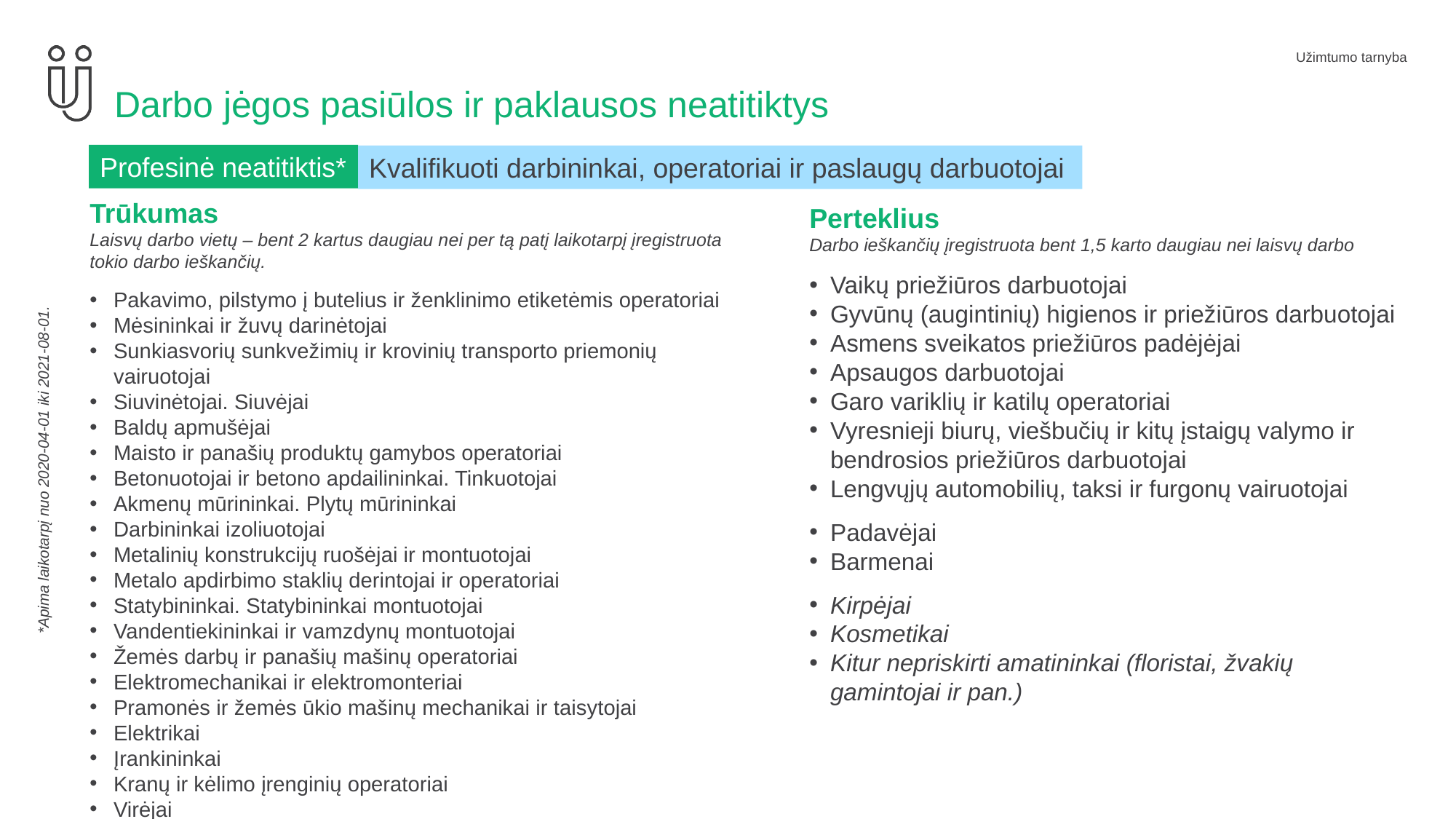

# Darbo jėgos pasiūlos ir paklausos neatitiktys
Profesinė neatitiktis*
Kvalifikuoti darbininkai, operatoriai ir paslaugų darbuotojai
Trūkumas
Laisvų darbo vietų – bent 2 kartus daugiau nei per tą patį laikotarpį įregistruota tokio darbo ieškančių.

Pakavimo, pilstymo į butelius ir ženklinimo etiketėmis operatoriai
Mėsininkai ir žuvų darinėtojai
Sunkiasvorių sunkvežimių ir krovinių transporto priemonių vairuotojai
Siuvinėtojai. Siuvėjai
Baldų apmušėjai
Maisto ir panašių produktų gamybos operatoriai
Betonuotojai ir betono apdailininkai. Tinkuotojai
Akmenų mūrininkai. Plytų mūrininkai
Darbininkai izoliuotojai
Metalinių konstrukcijų ruošėjai ir montuotojai
Metalo apdirbimo staklių derintojai ir operatoriai
Statybininkai. Statybininkai montuotojai
Vandentiekininkai ir vamzdynų montuotojai
Žemės darbų ir panašių mašinų operatoriai
Elektromechanikai ir elektromonteriai
Pramonės ir žemės ūkio mašinų mechanikai ir taisytojai
Elektrikai
Įrankininkai
Kranų ir kėlimo įrenginių operatoriai
Virėjai
Perteklius
Darbo ieškančių įregistruota bent 1,5 karto daugiau nei laisvų darbo

Vaikų priežiūros darbuotojai
Gyvūnų (augintinių) higienos ir priežiūros darbuotojai
Asmens sveikatos priežiūros padėjėjai
Apsaugos darbuotojai
Garo variklių ir katilų operatoriai
Vyresnieji biurų, viešbučių ir kitų įstaigų valymo ir bendrosios priežiūros darbuotojai
Lengvųjų automobilių, taksi ir furgonų vairuotojai

Padavėjai
Barmenai

Kirpėjai
Kosmetikai
Kitur nepriskirti amatininkai (floristai, žvakių gamintojai ir pan.)

*Apima laikotarpį nuo 2020-04-01 iki 2021-08-01.